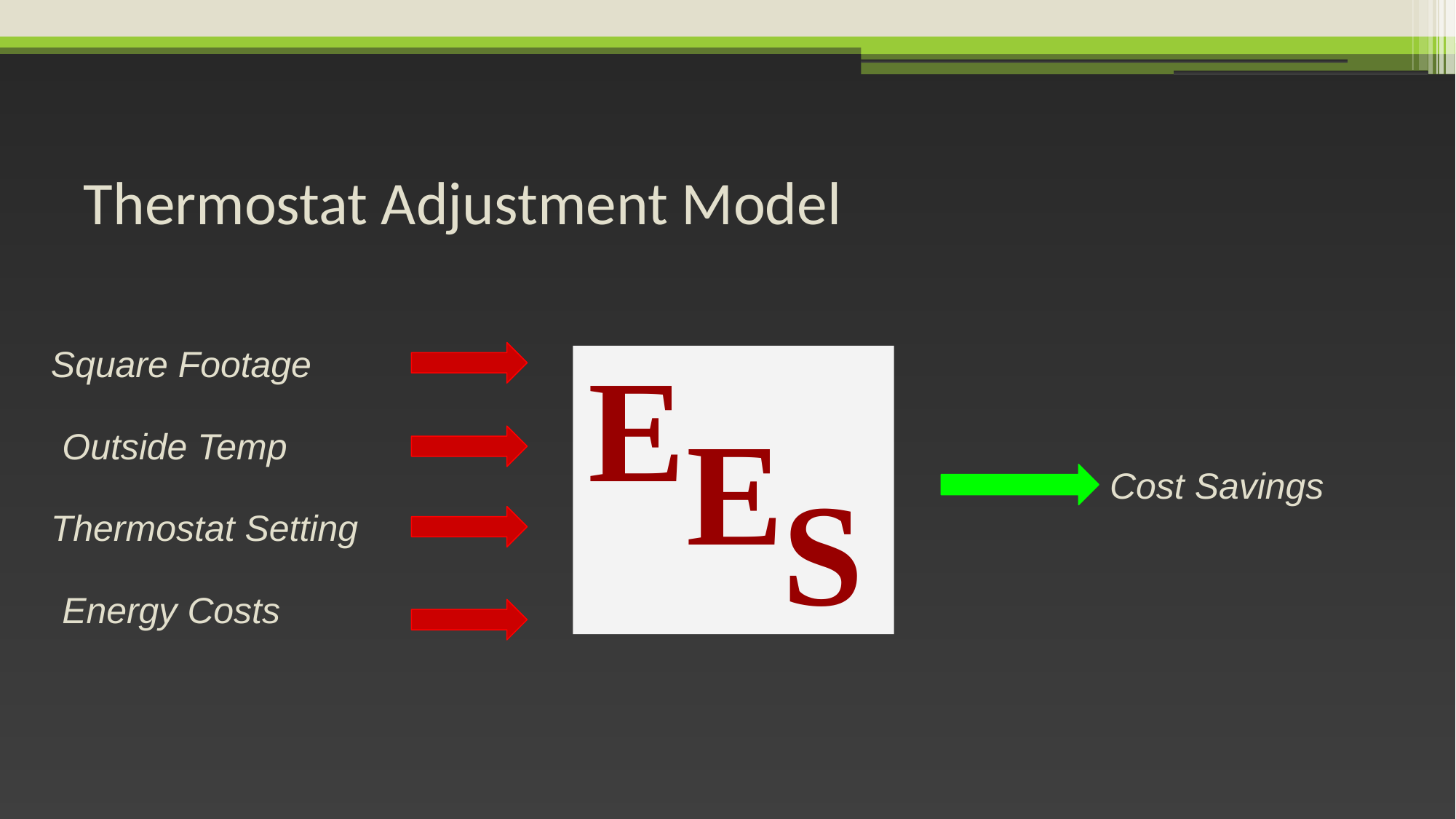

# Thermostat Adjustment Model
E
Square Footage

E
Outside Temp

S
Cost Savings

Thermostat Setting

Energy Costs